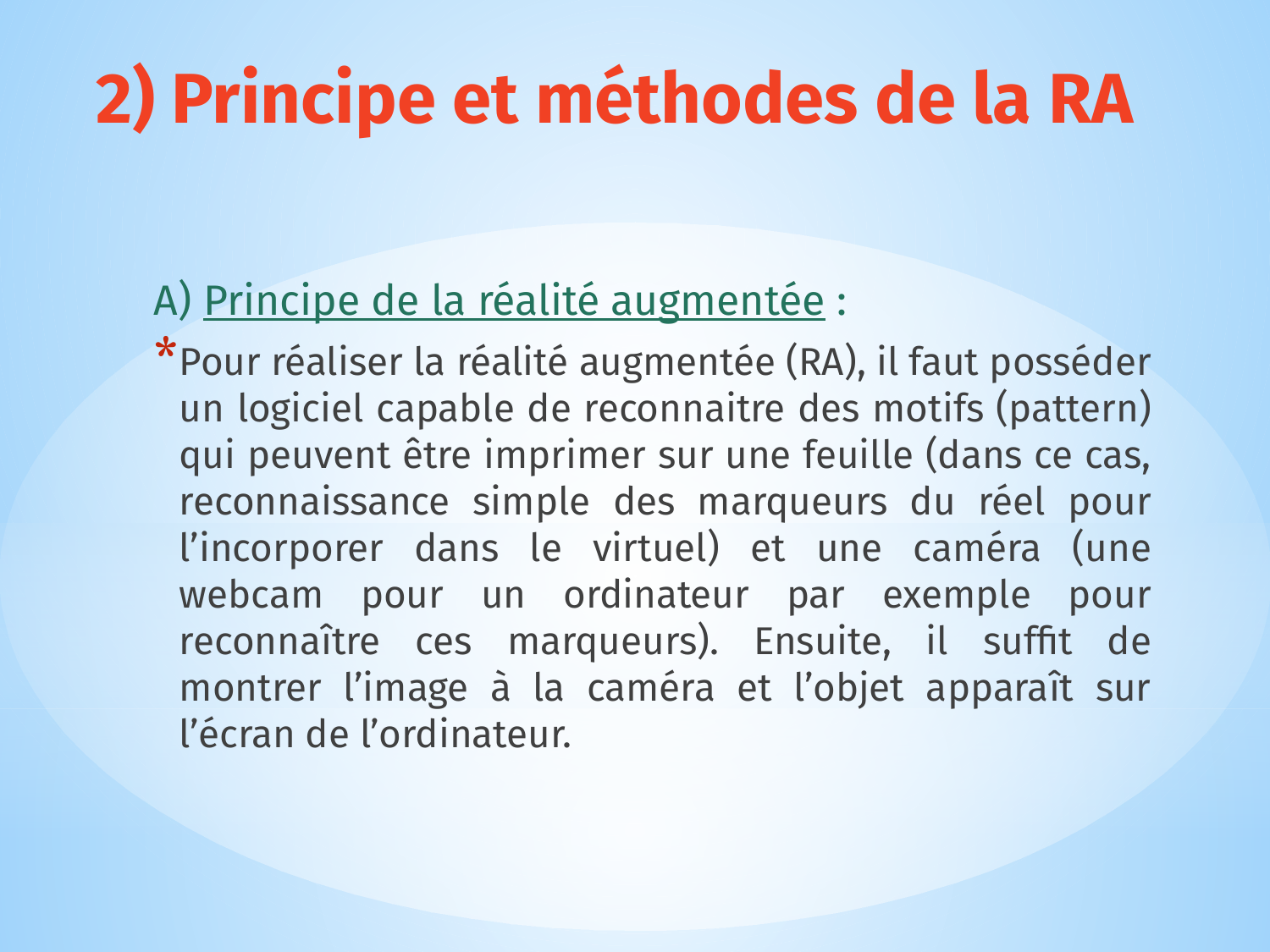

# 2) Principe et méthodes de la RA
A) Principe de la réalité augmentée :
Pour réaliser la réalité augmentée (RA), il faut posséder un logiciel capable de reconnaitre des motifs (pattern) qui peuvent être imprimer sur une feuille (dans ce cas, reconnaissance simple des marqueurs du réel pour l’incorporer dans le virtuel) et une caméra (une webcam pour un ordinateur par exemple pour reconnaître ces marqueurs). Ensuite, il suffit de montrer l’image à la caméra et l’objet apparaît sur l’écran de l’ordinateur.